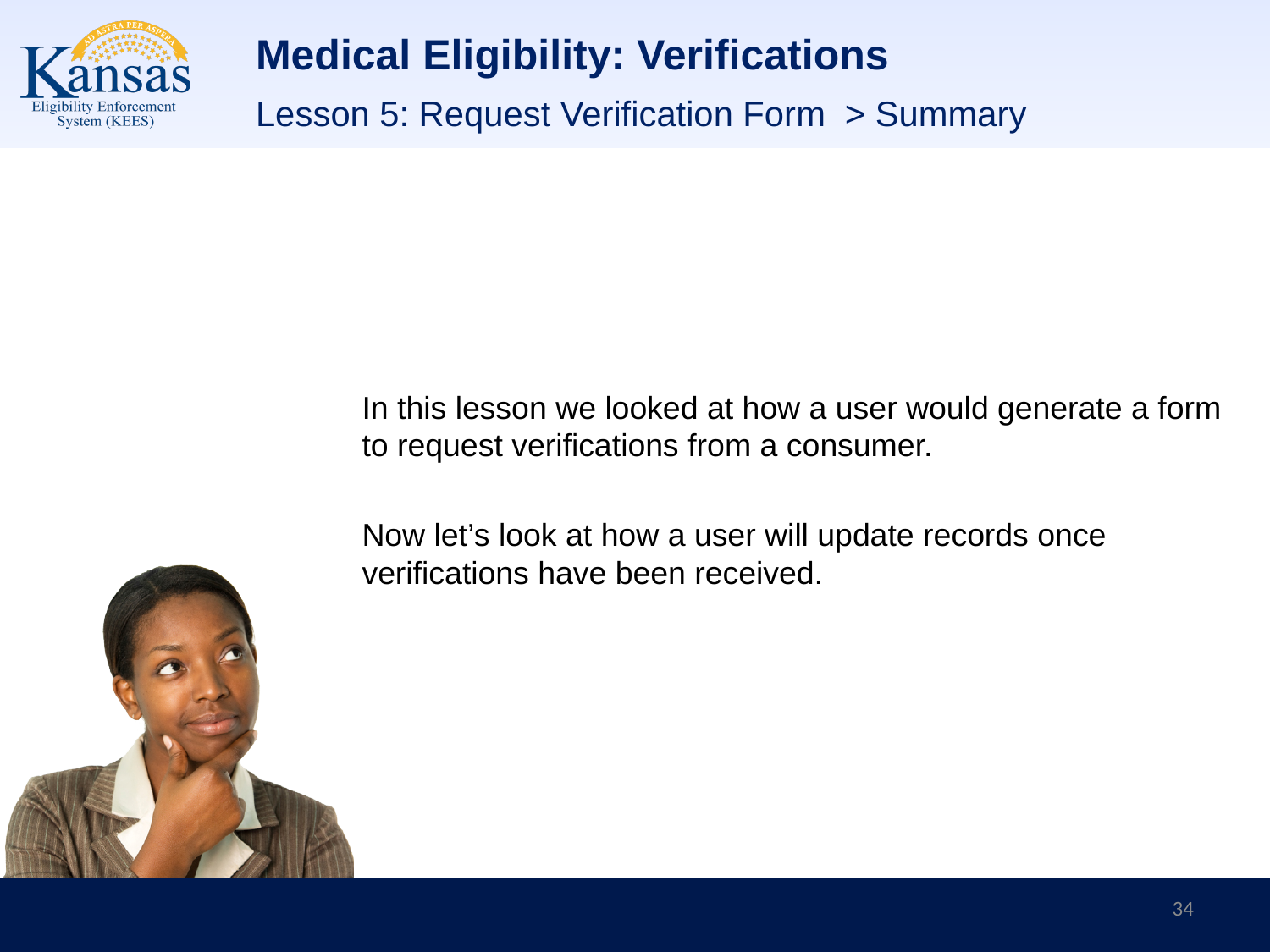

Medical Eligibility: Verifications
Lesson 5: Request Verification Form  > Summary
In this lesson we looked at how a user would generate a form to request verifications from a consumer.

Now let’s look at how a user will update records once verifications have been received.
34